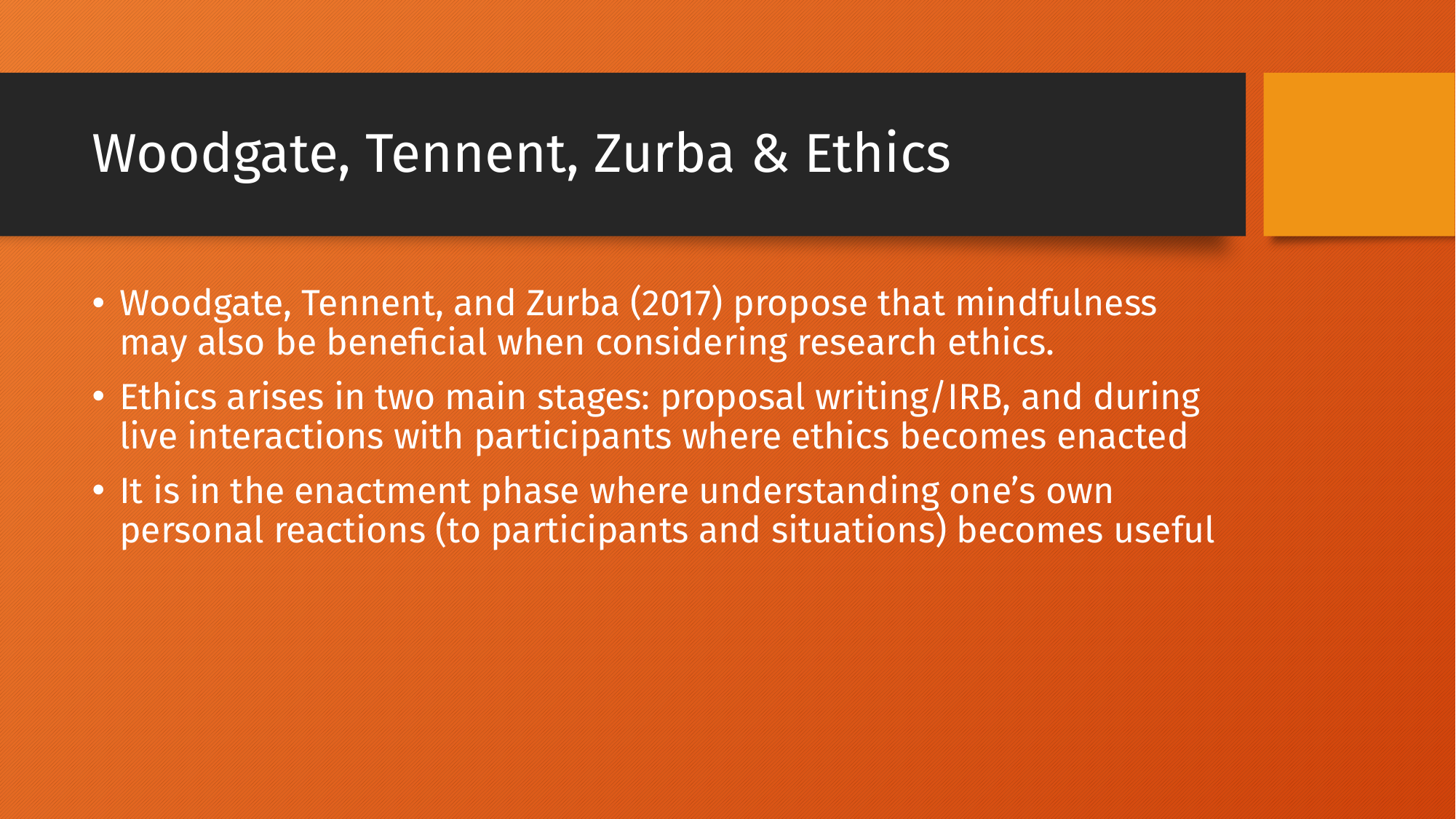

# Woodgate, Tennent, Zurba & Ethics
Woodgate, Tennent, and Zurba (2017) propose that mindfulness may also be beneficial when considering research ethics.
Ethics arises in two main stages: proposal writing/IRB, and during live interactions with participants where ethics becomes enacted
It is in the enactment phase where understanding one’s own personal reactions (to participants and situations) becomes useful